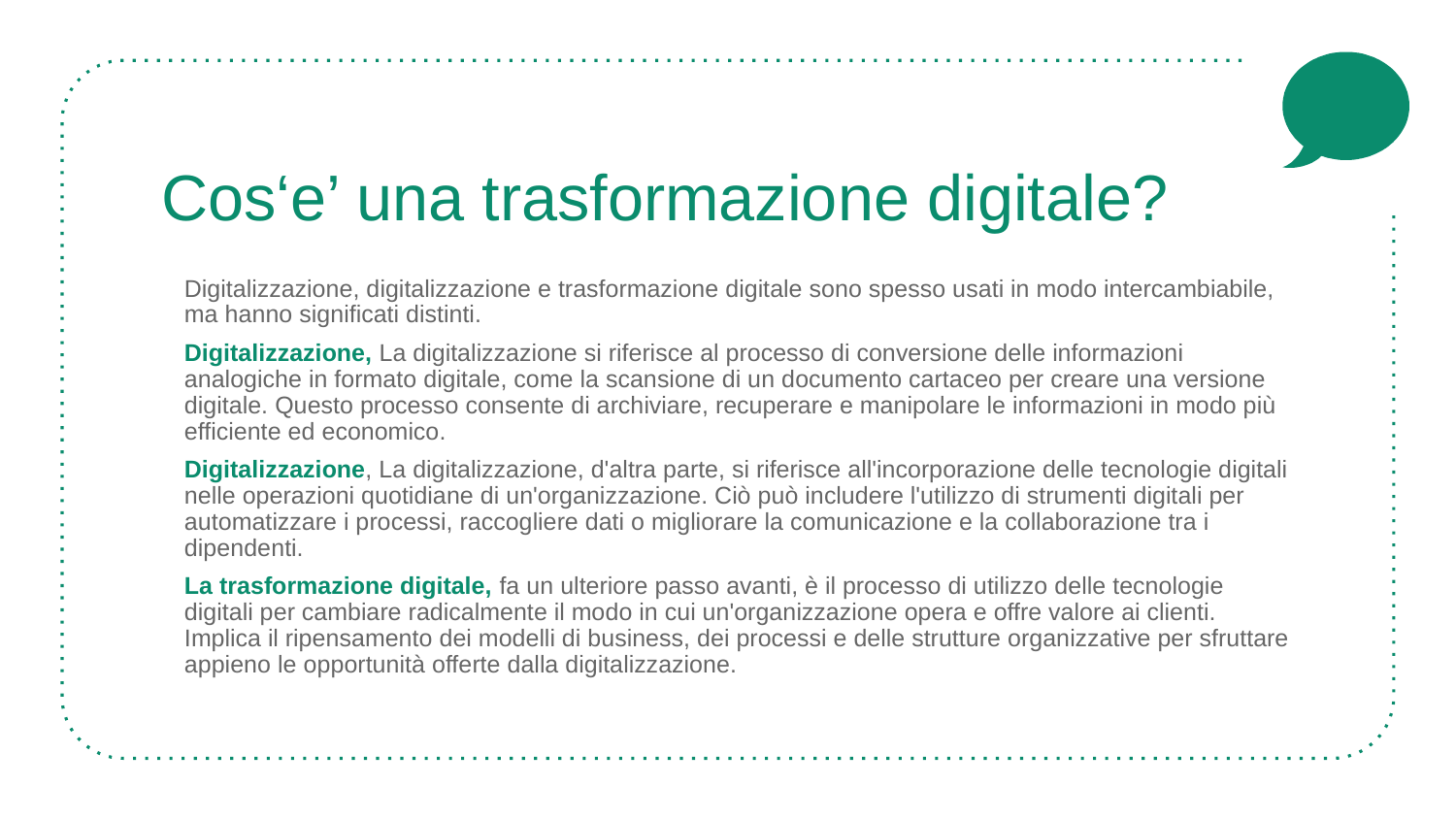

# Cos‘e’ una trasformazione digitale?
Digitalizzazione, digitalizzazione e trasformazione digitale sono spesso usati in modo intercambiabile, ma hanno significati distinti.
Digitalizzazione, La digitalizzazione si riferisce al processo di conversione delle informazioni analogiche in formato digitale, come la scansione di un documento cartaceo per creare una versione digitale. Questo processo consente di archiviare, recuperare e manipolare le informazioni in modo più efficiente ed economico.
Digitalizzazione, La digitalizzazione, d'altra parte, si riferisce all'incorporazione delle tecnologie digitali nelle operazioni quotidiane di un'organizzazione. Ciò può includere l'utilizzo di strumenti digitali per automatizzare i processi, raccogliere dati o migliorare la comunicazione e la collaborazione tra i dipendenti.
La trasformazione digitale, fa un ulteriore passo avanti, è il processo di utilizzo delle tecnologie digitali per cambiare radicalmente il modo in cui un'organizzazione opera e offre valore ai clienti. Implica il ripensamento dei modelli di business, dei processi e delle strutture organizzative per sfruttare appieno le opportunità offerte dalla digitalizzazione.